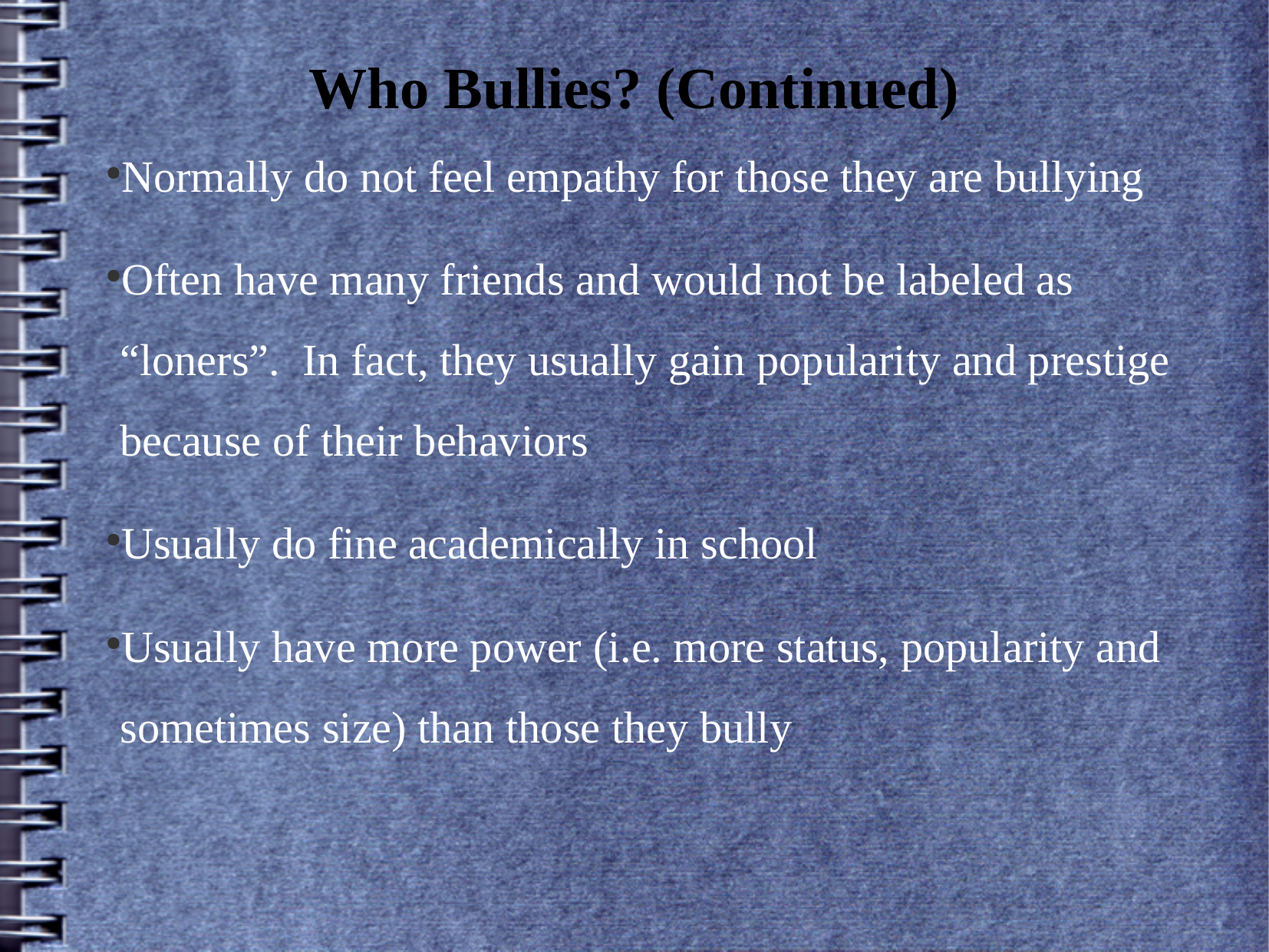

Who Bullies? (Continued)

Normally do not feel empathy for those they are bullying
Often have many friends and would not be labeled as “loners”.  In fact, they usually gain popularity and prestige because of their behaviors
Usually do fine academically in school
Usually have more power (i.e. more status, popularity and sometimes size) than those they bully